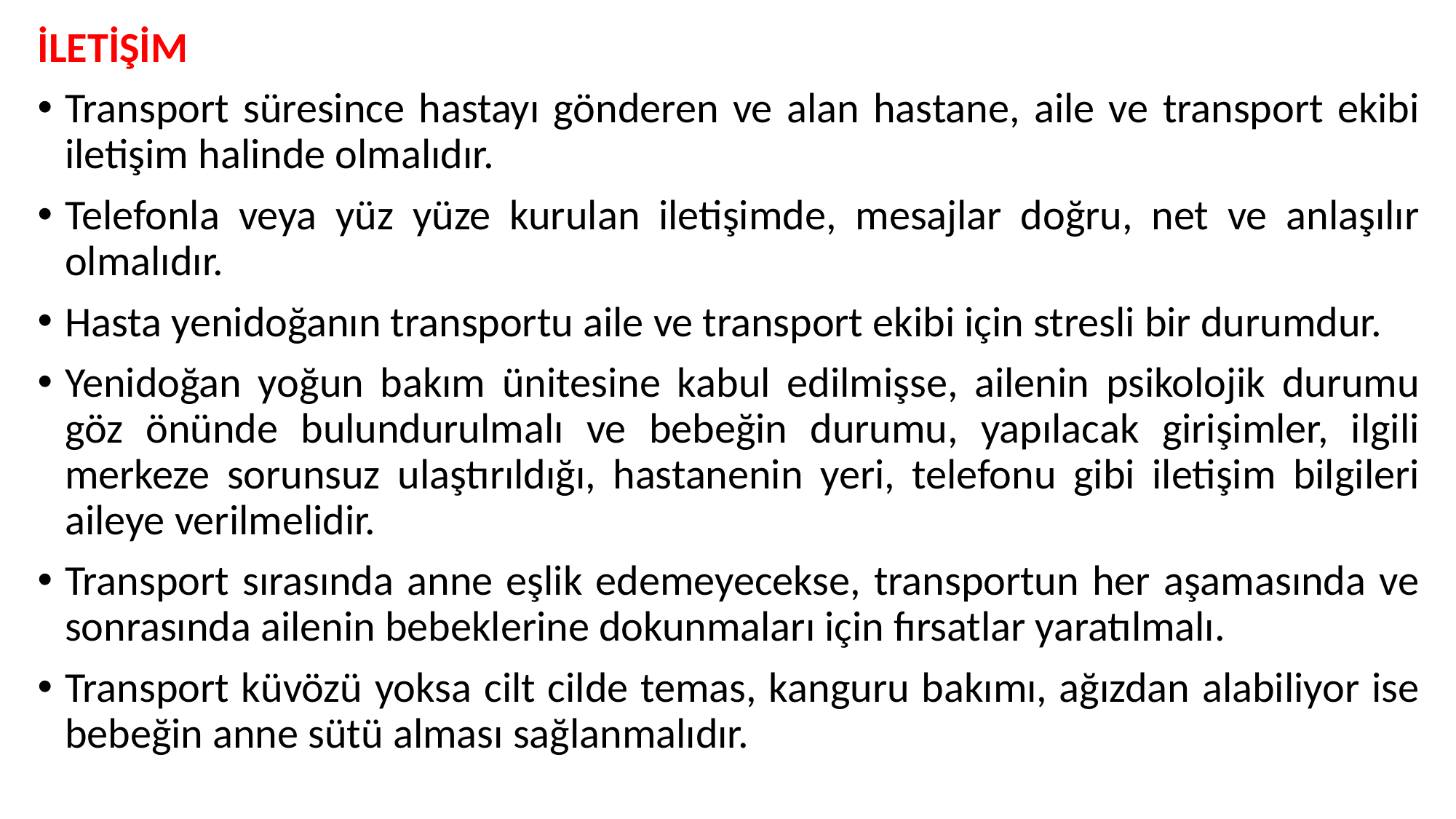

İLETİŞİM
Transport süresince hastayı gönderen ve alan hastane, aile ve transport ekibi iletişim halinde olmalıdır.
Telefonla veya yüz yüze kurulan iletişimde, mesajlar doğru, net ve anlaşılır olmalıdır.
Hasta yenidoğanın transportu aile ve transport ekibi için stresli bir durumdur.
Yenidoğan yoğun bakım ünitesine kabul edilmişse, ailenin psikolojik durumu göz önünde bulundurulmalı ve bebeğin durumu, yapılacak girişimler, ilgili merkeze sorunsuz ulaştırıldığı, hastanenin yeri, telefonu gibi iletişim bilgileri aileye verilmelidir.
Transport sırasında anne eşlik edemeyecekse, transportun her aşamasında ve sonrasında ailenin bebeklerine dokunmaları için fırsatlar yaratılmalı.
Transport küvözü yoksa cilt cilde temas, kanguru bakımı, ağızdan alabiliyor ise bebeğin anne sütü alması sağlanmalıdır.